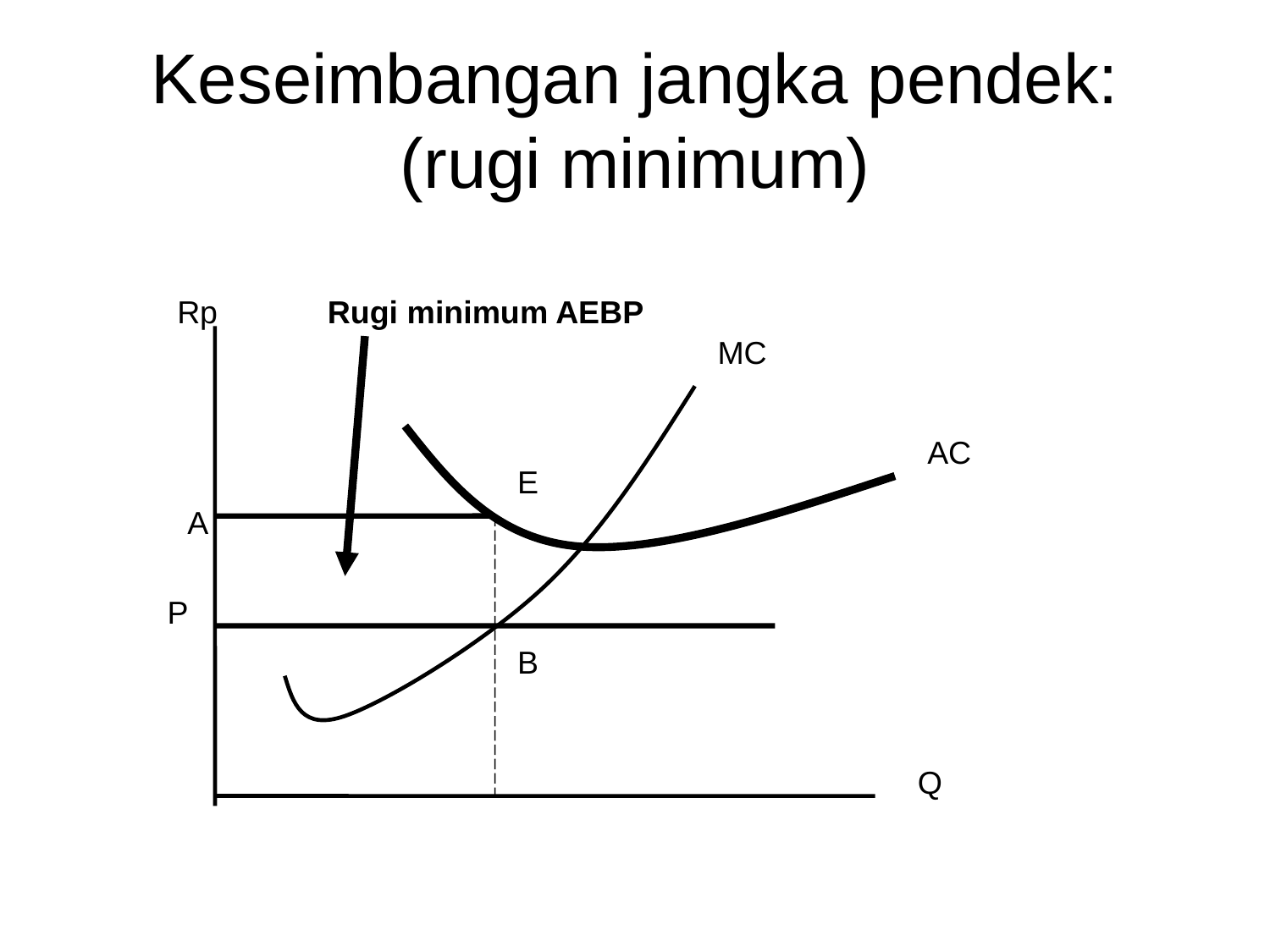

# Keseimbangan jangka pendek: (rugi minimum)
Rp
Rugi minimum AEBP

MC

AC
E
A

P

B
Q